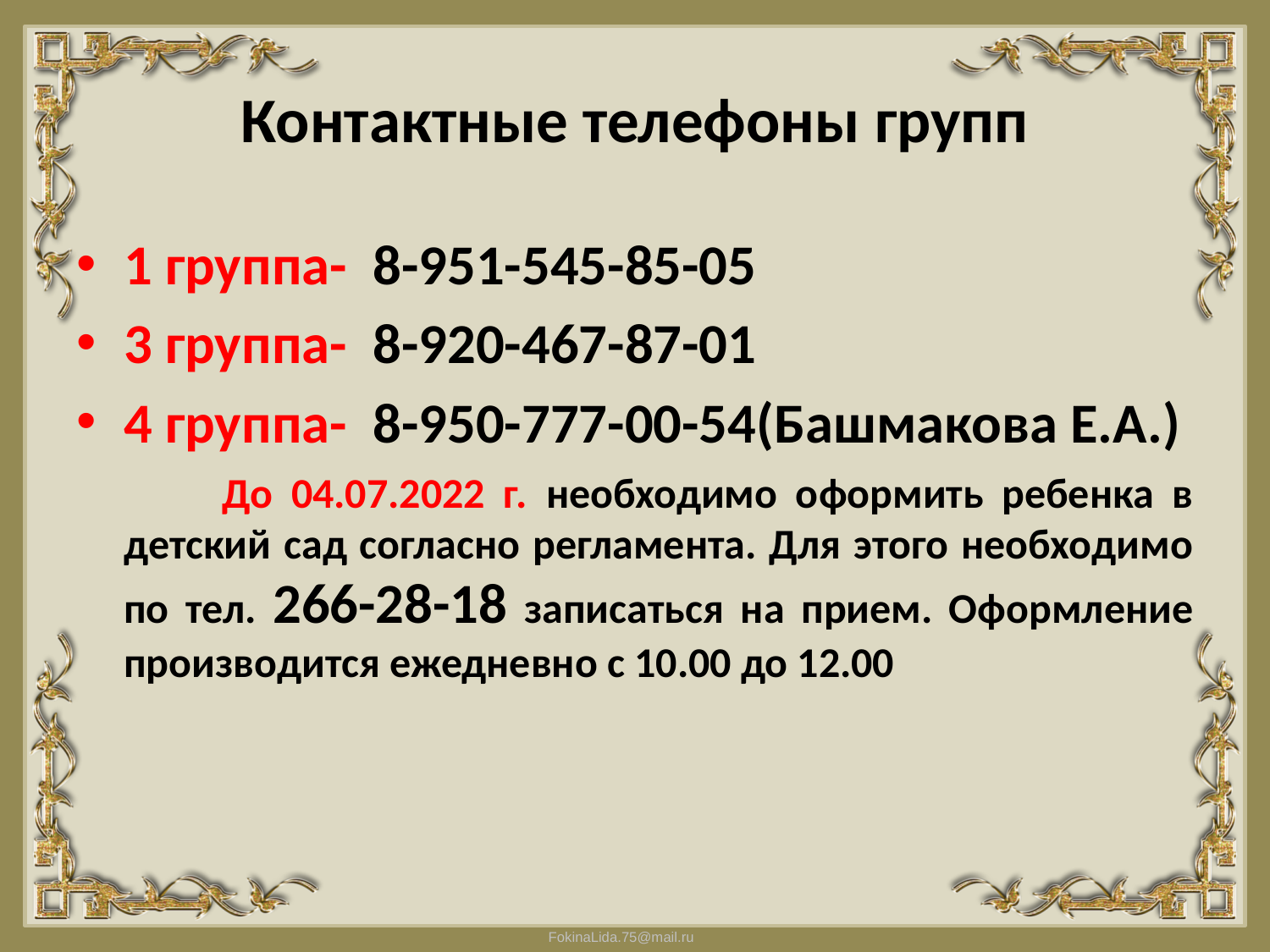

# Контактные телефоны групп
1 группа-  8-951-545-85-05
3 группа-  8-920-467-87-01
4 группа-  8-950-777-00-54(Башмакова Е.А.)
        До 04.07.2022 г. необходимо оформить ребенка в детский сад согласно регламента. Для этого необходимо по тел. 266-28-18 записаться на прием. Оформление производится ежедневно с 10.00 до 12.00